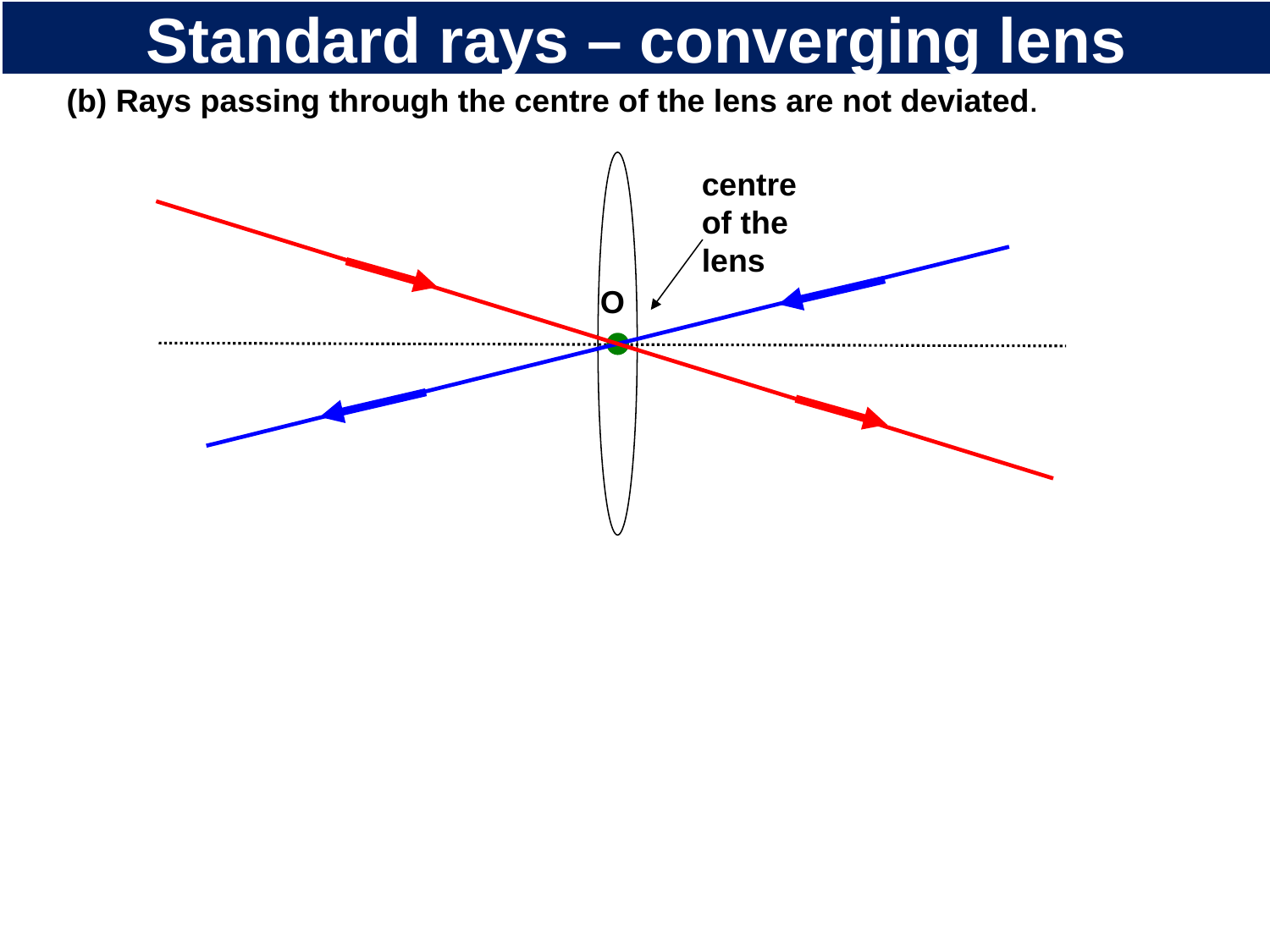

# Standard rays – converging lens
(b) Rays passing through the centre of the lens are not deviated.

centre
of the lens

O